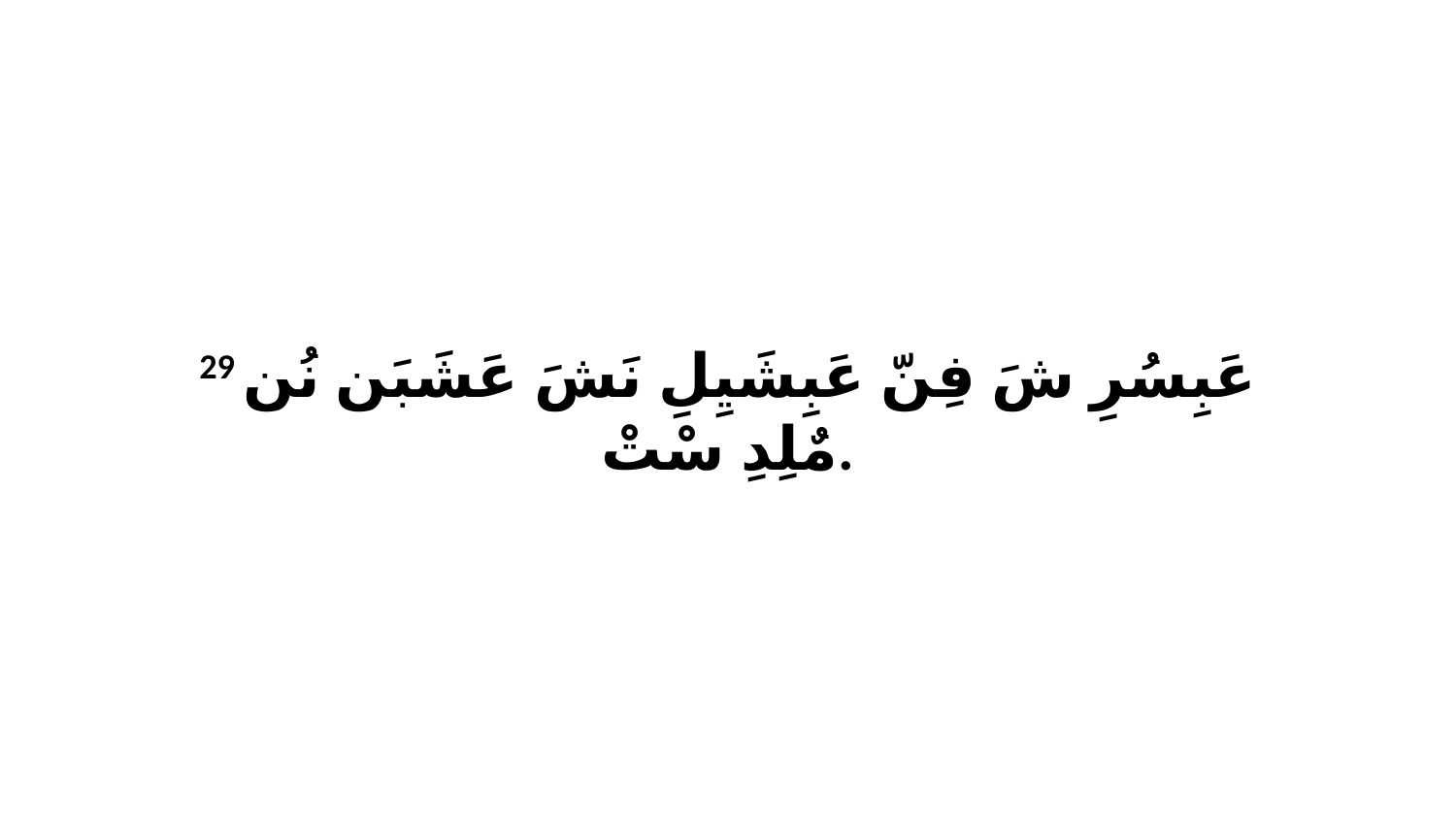

29 عَبِسُرِ شَ فِنّ عَبِشَيِلِ نَشَ عَشَبَن نُن مٌلِدِ سْتْ.